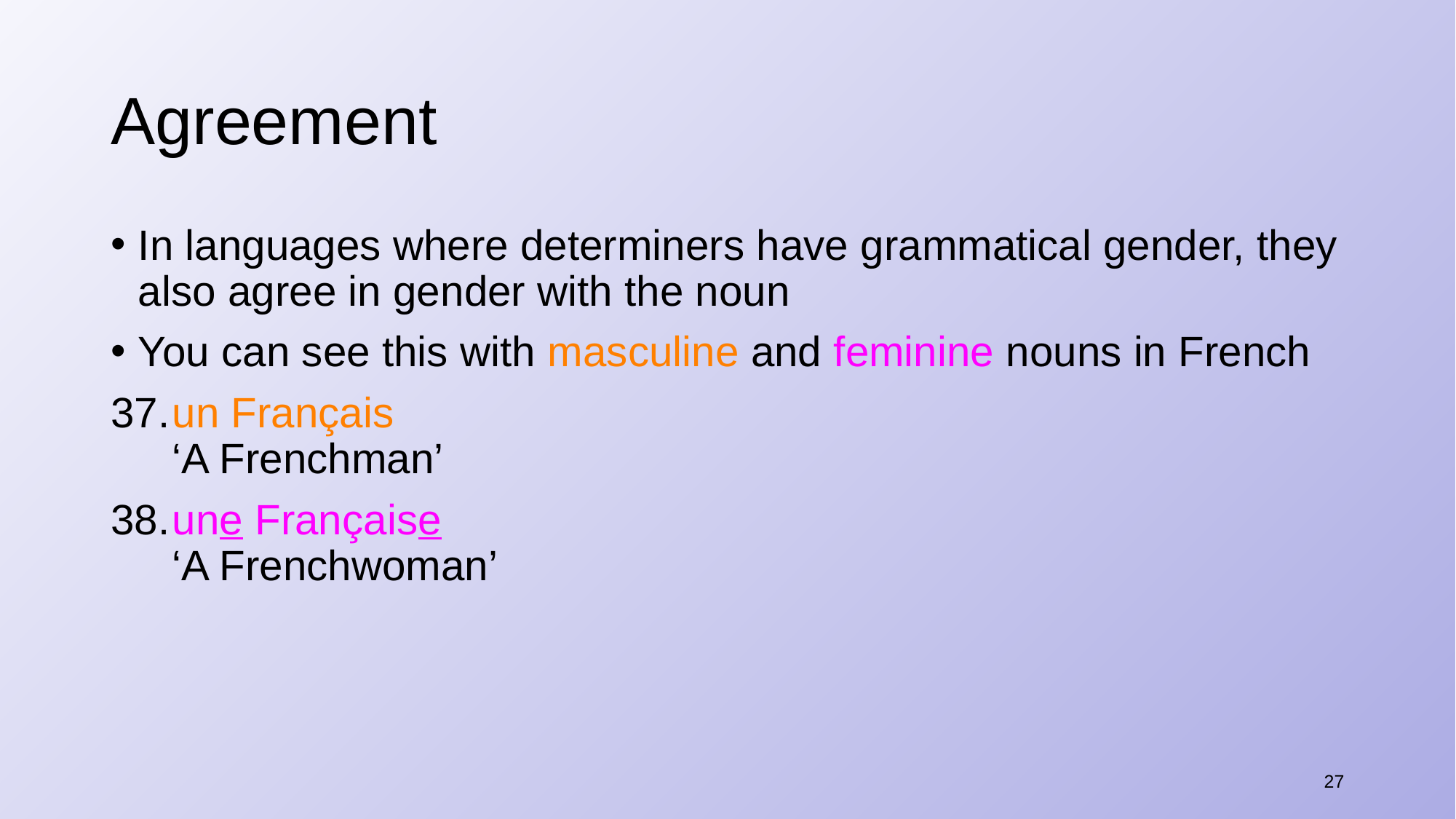

# Agreement
In languages where determiners have grammatical gender, they also agree in gender with the noun
You can see this with masculine and feminine nouns in French
​un Français
‘A Frenchman’
​une Française
‘A Frenchwoman’
27